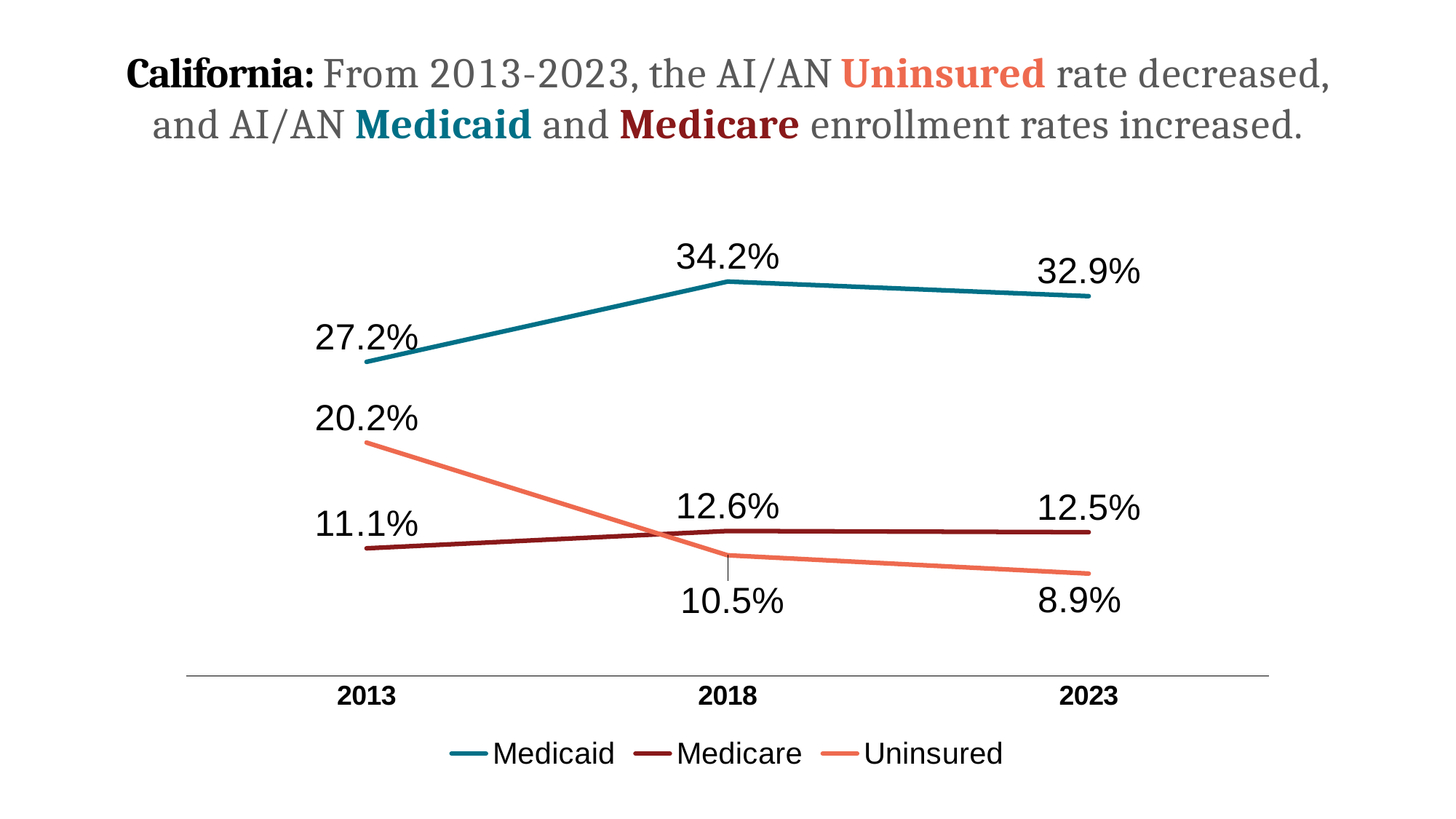

California: From 2013-2023, the AI/AN Uninsured rate decreased, and AI/AN Medicaid and Medicare enrollment rates increased.

### Chart

| Category | Medicaid | Medicare | Uninsured |
|---|---|---|---|
| 2013 | 0.27215276823739526 | 0.11058626827977891 | 0.2022065808665558 |
| 2018 | 0.3417352181174498 | 0.12562034041076567 | 0.10455624883282628 |
| 2023 | 0.32907254321807605 | 0.1245473590994998 | 0.08871171889673118 |